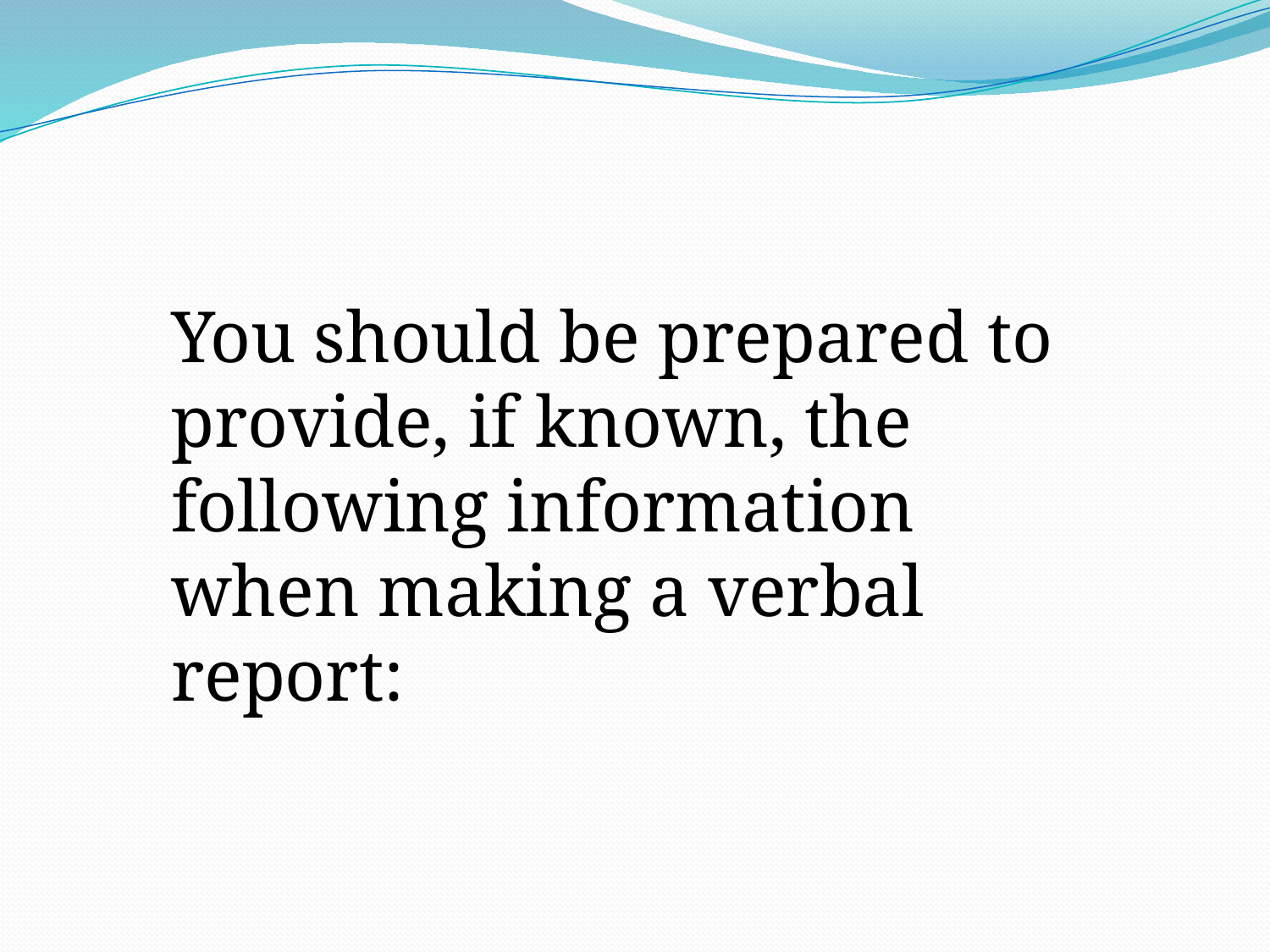

You should be prepared to provide, if known, the following information when making a verbal report: